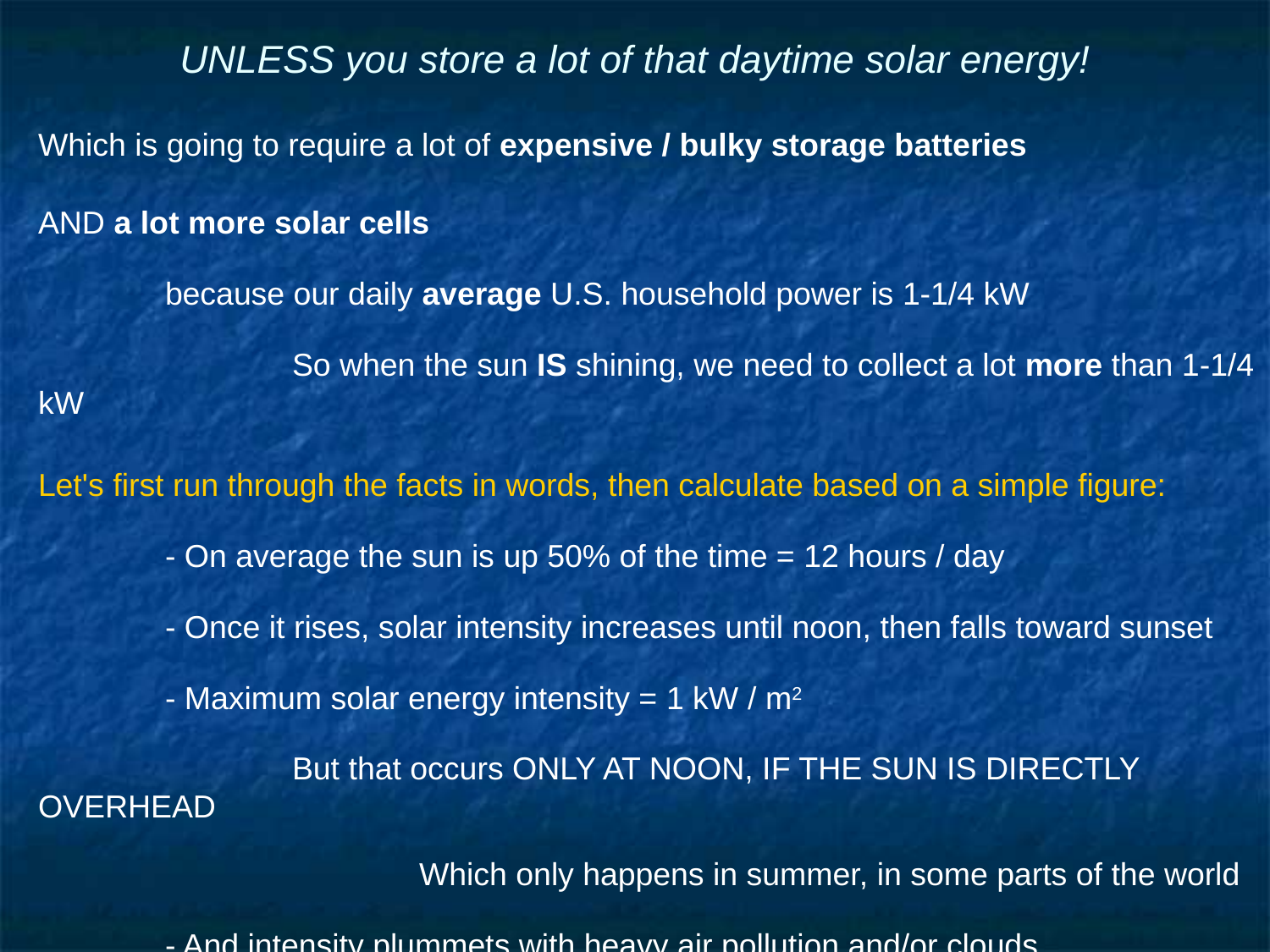

# UNLESS you store a lot of that daytime solar energy!
Which is going to require a lot of expensive / bulky storage batteries

AND a lot more solar cells

	because our daily average U.S. household power is 1-1/4 kW

		So when the sun IS shining, we need to collect a lot more than 1-1/4 kW

Let's first run through the facts in words, then calculate based on a simple figure:

	- On average the sun is up 50% of the time = 12 hours / day

	- Once it rises, solar intensity increases until noon, then falls toward sunset

	- Maximum solar energy intensity = 1 kW / m2

		But that occurs ONLY AT NOON, IF THE SUN IS DIRECTLY OVERHEAD

			Which only happens in summer, in some parts of the world

	- And intensity plummets with heavy air pollution and/or clouds